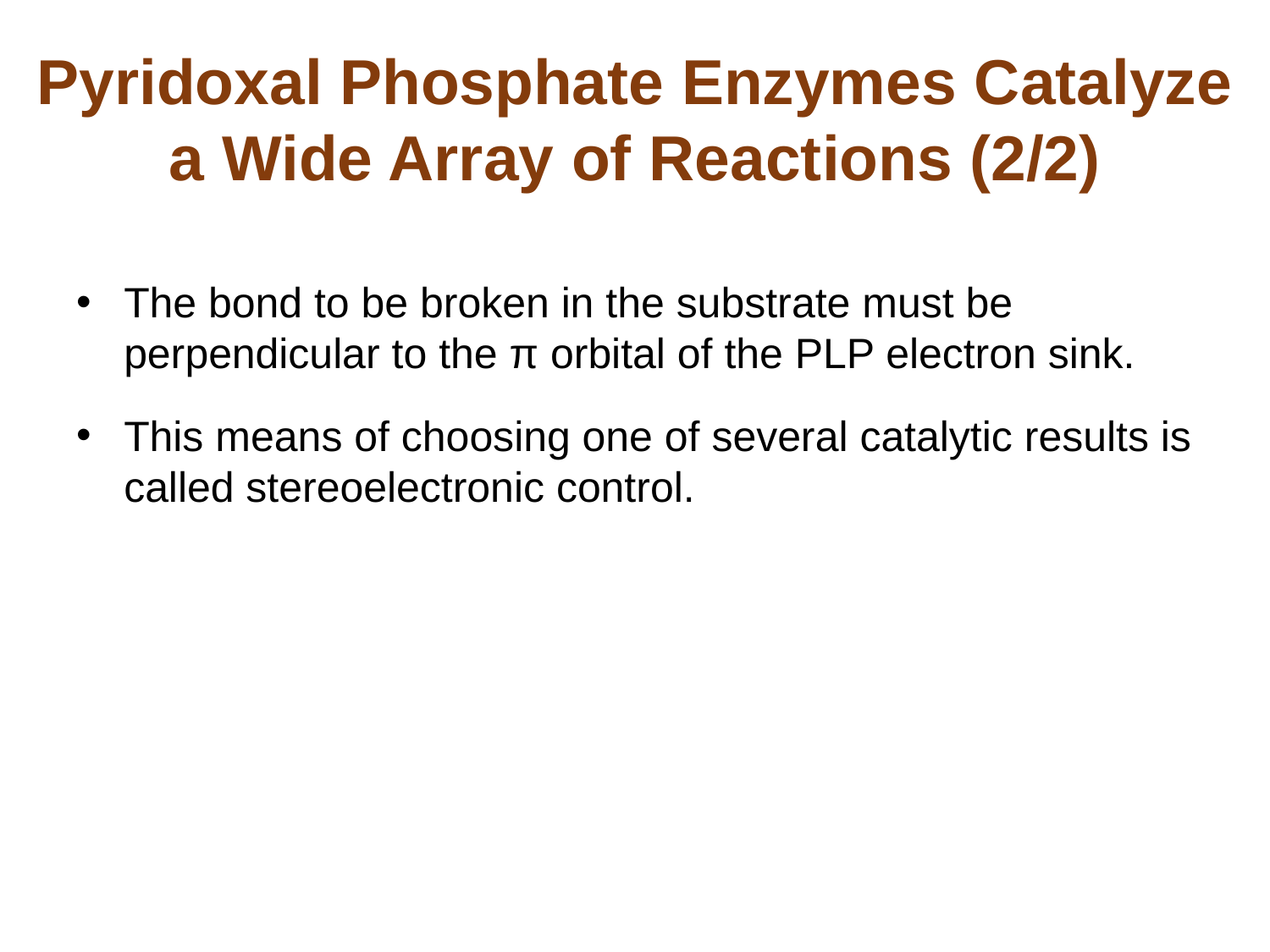

# Pyridoxal Phosphate Enzymes Catalyze a Wide Array of Reactions (2/2)
The bond to be broken in the substrate must be perpendicular to the π orbital of the PLP electron sink.
This means of choosing one of several catalytic results is called stereoelectronic control.